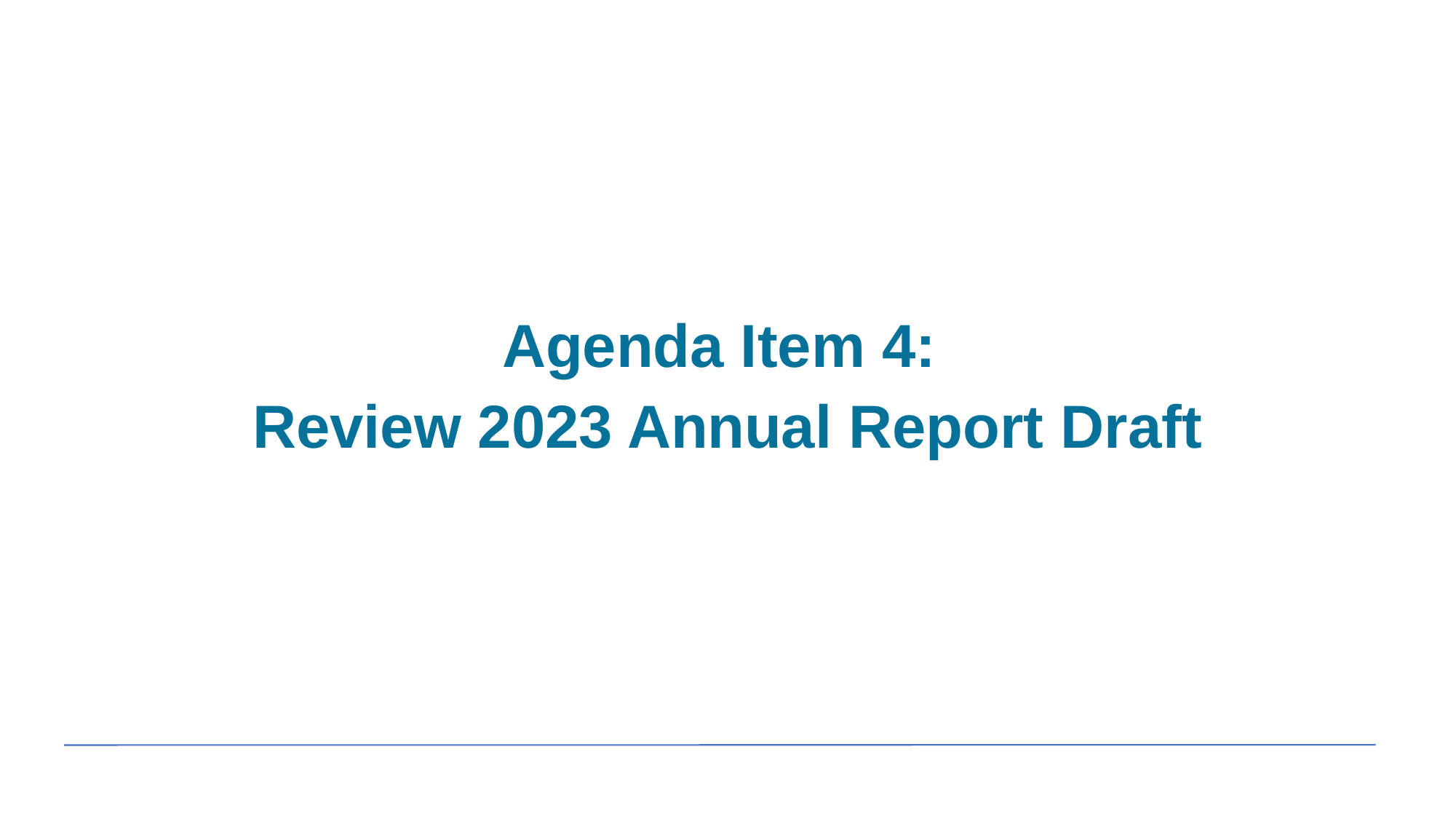

Agenda Item 4:
Review 2023 Annual Report Draft